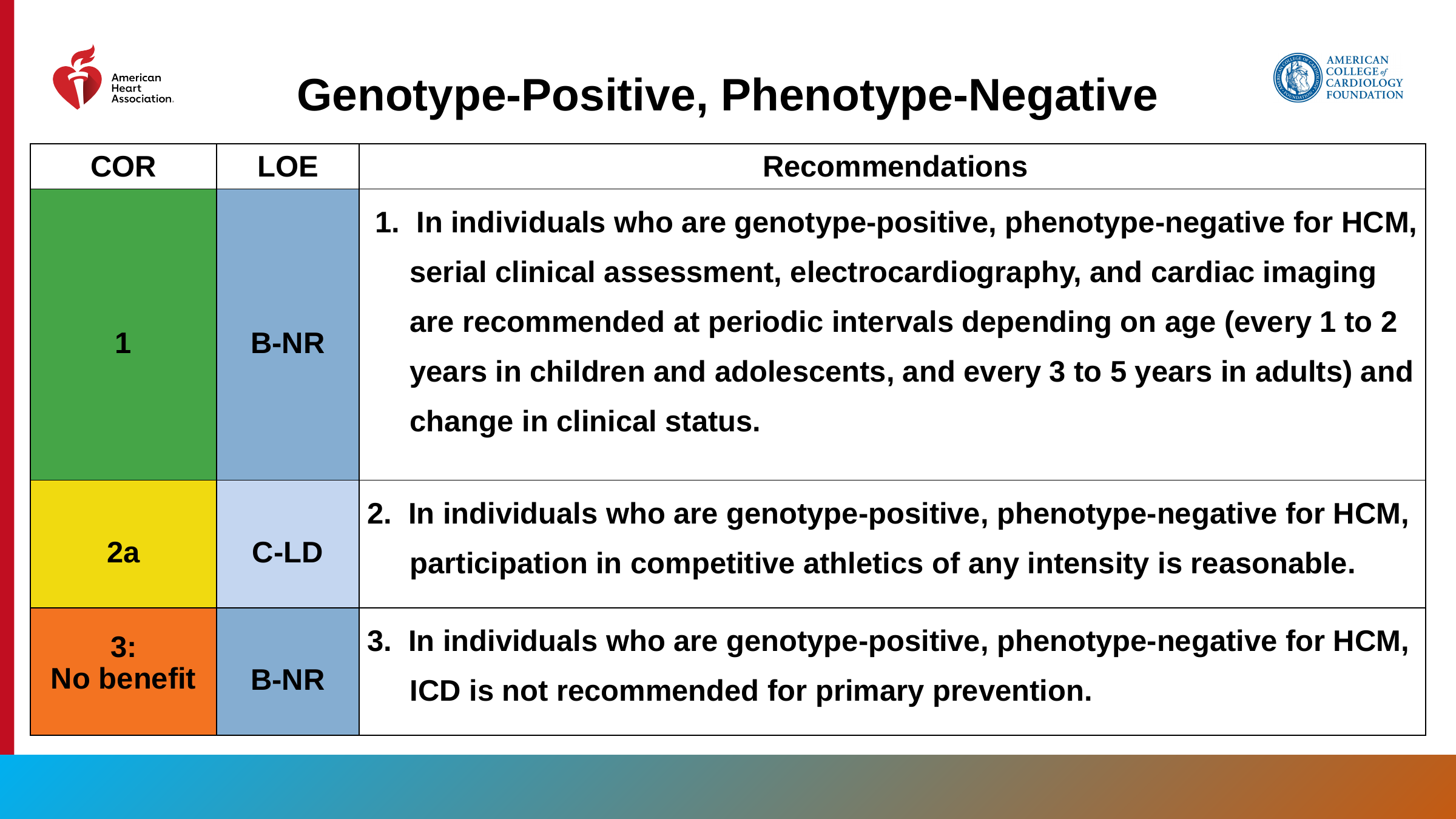

Genotype-Positive, Phenotype-Negative
| COR | LOE | Recommendations |
| --- | --- | --- |
| 1 | B-NR | 1. In individuals who are genotype-positive, phenotype-negative for HCM, serial clinical assessment, electrocardiography, and cardiac imaging are recommended at periodic intervals depending on age (every 1 to 2 years in children and adolescents, and every 3 to 5 years in adults) and change in clinical status. |
| 2a | C-LD | 2. In individuals who are genotype-positive, phenotype-negative for HCM, participation in competitive athletics of any intensity is reasonable. |
| 3: No benefit | B-NR | 3. In individuals who are genotype-positive, phenotype-negative for HCM, ICD is not recommended for primary prevention. |
48